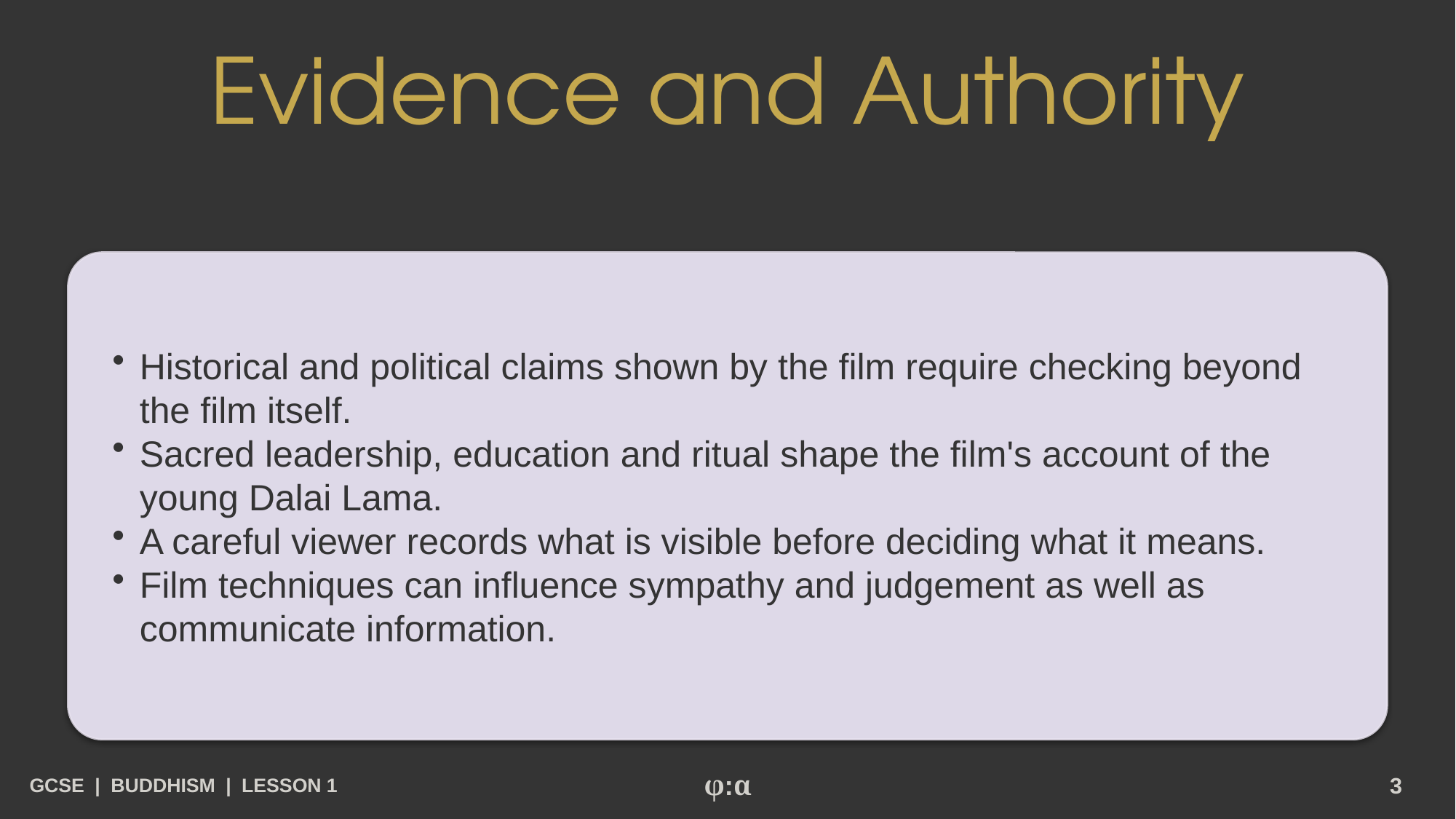

# Evidence and Authority
​Historical and political claims shown by the film require checking beyond the film itself.
​Sacred leadership, education and ritual shape the film's account of the young Dalai Lama.
​A careful viewer records what is visible before deciding what it means.
​Film techniques can influence sympathy and judgement as well as communicate information.
GCSE  |  BUDDHISM  |  LESSON 1
φ:α
3